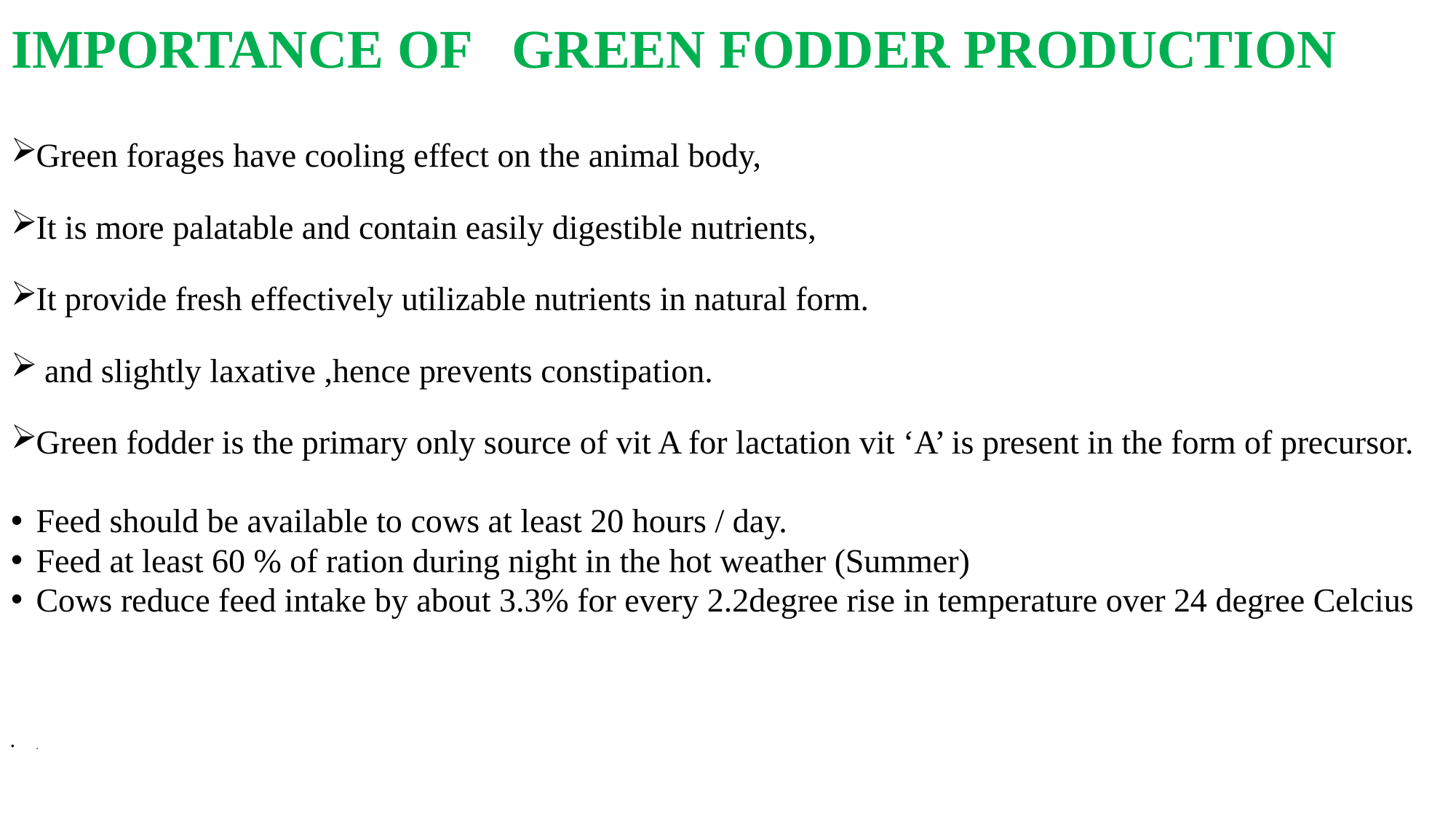

# IMPORTANCE OF   GREEN FODDER PRODUCTION
Green forages have cooling effect on the animal body,
It is more palatable and contain easily digestible nutrients,
It provide fresh effectively utilizable nutrients in natural form.
 and slightly laxative ,hence prevents constipation.
Green fodder is the primary only source of vit A for lactation vit ‘A’ is present in the form of precursor.

Feed should be available to cows at least 20 hours / day.
Feed at least 60 % of ration during night in the hot weather (Summer)
Cows reduce feed intake by about 3.3% for every 2.2degree rise in temperature over 24 degree Celcius

.